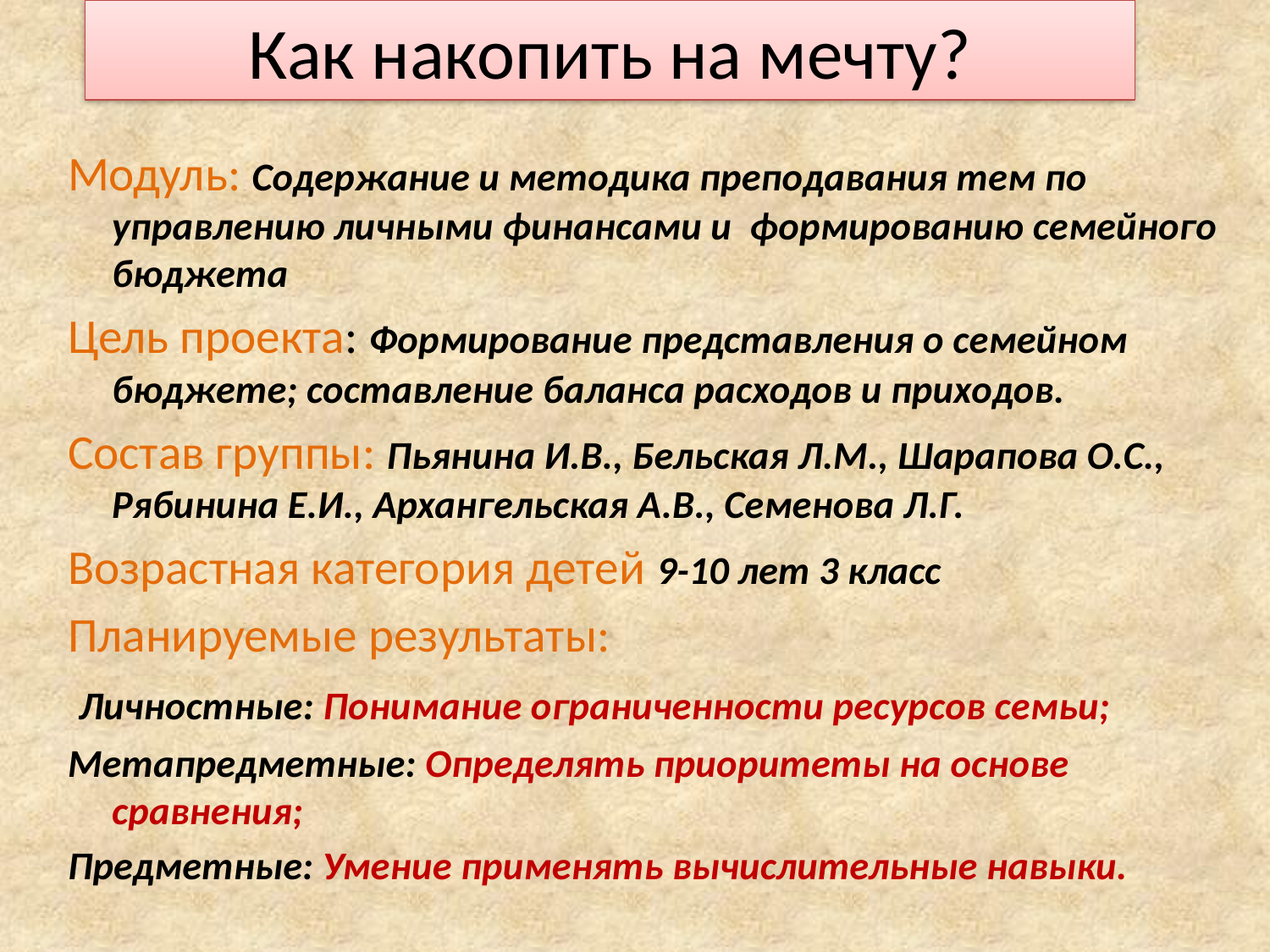

# Как накопить на мечту?
Модуль: Содержание и методика преподавания тем по управлению личными финансами и  формированию семейного бюджета
Цель проекта: Формирование представления о семейном бюджете; составление баланса расходов и приходов.
Состав группы: Пьянина И.В., Бельская Л.М., Шарапова О.С., Рябинина Е.И., Архангельская А.В., Семенова Л.Г.
Возрастная категория детей 9-10 лет 3 класс
Планируемые результаты:
 Личностные: Понимание ограниченности ресурсов семьи;
Метапредметные: Определять приоритеты на основе сравнения;
Предметные: Умение применять вычислительные навыки.